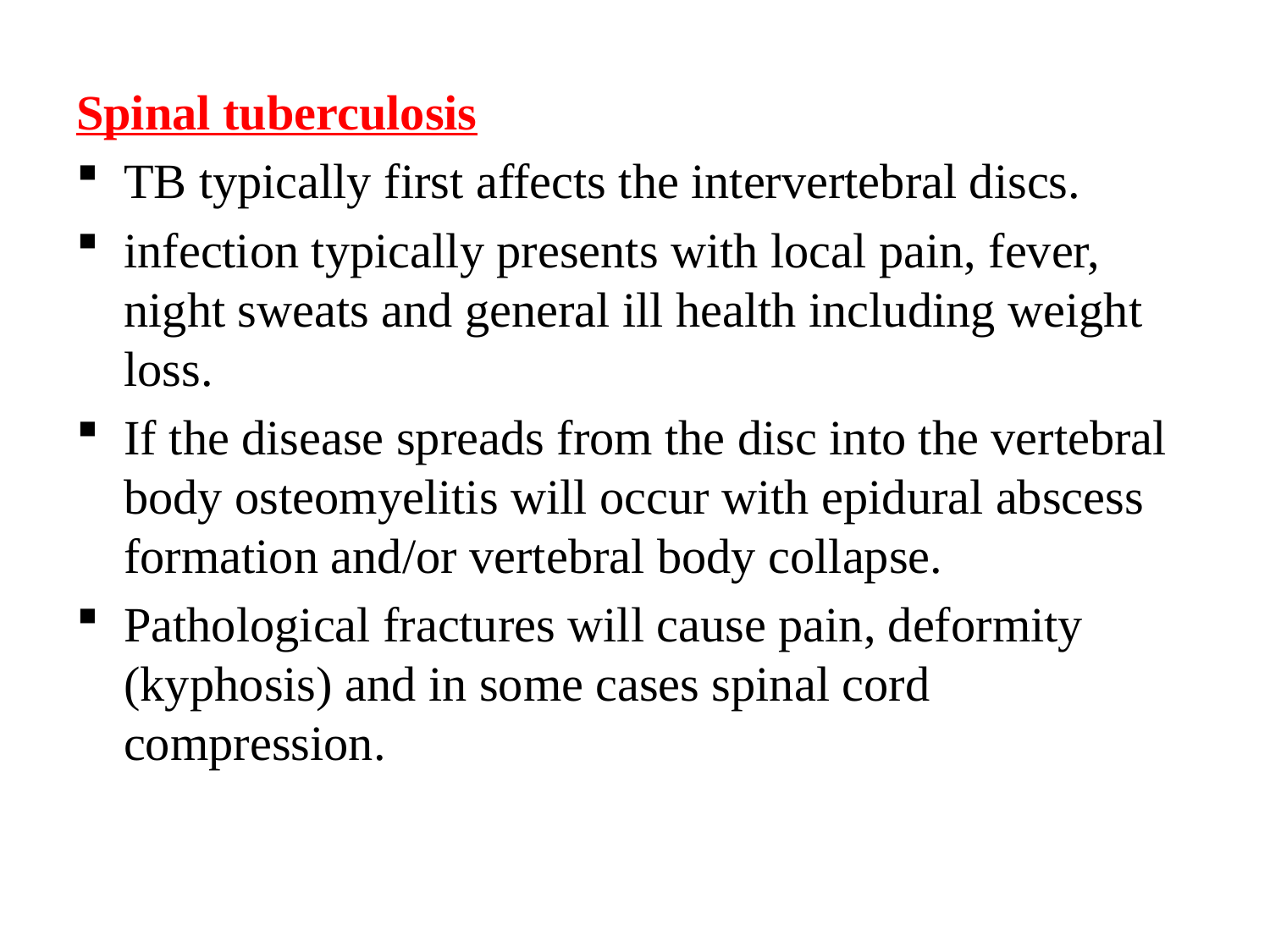

Spinal tuberculosis
TB typically first affects the intervertebral discs.
infection typically presents with local pain, fever, night sweats and general ill health including weight loss.
If the disease spreads from the disc into the vertebral body osteomyelitis will occur with epidural abscess formation and/or vertebral body collapse.
Pathological fractures will cause pain, deformity (kyphosis) and in some cases spinal cord compression.